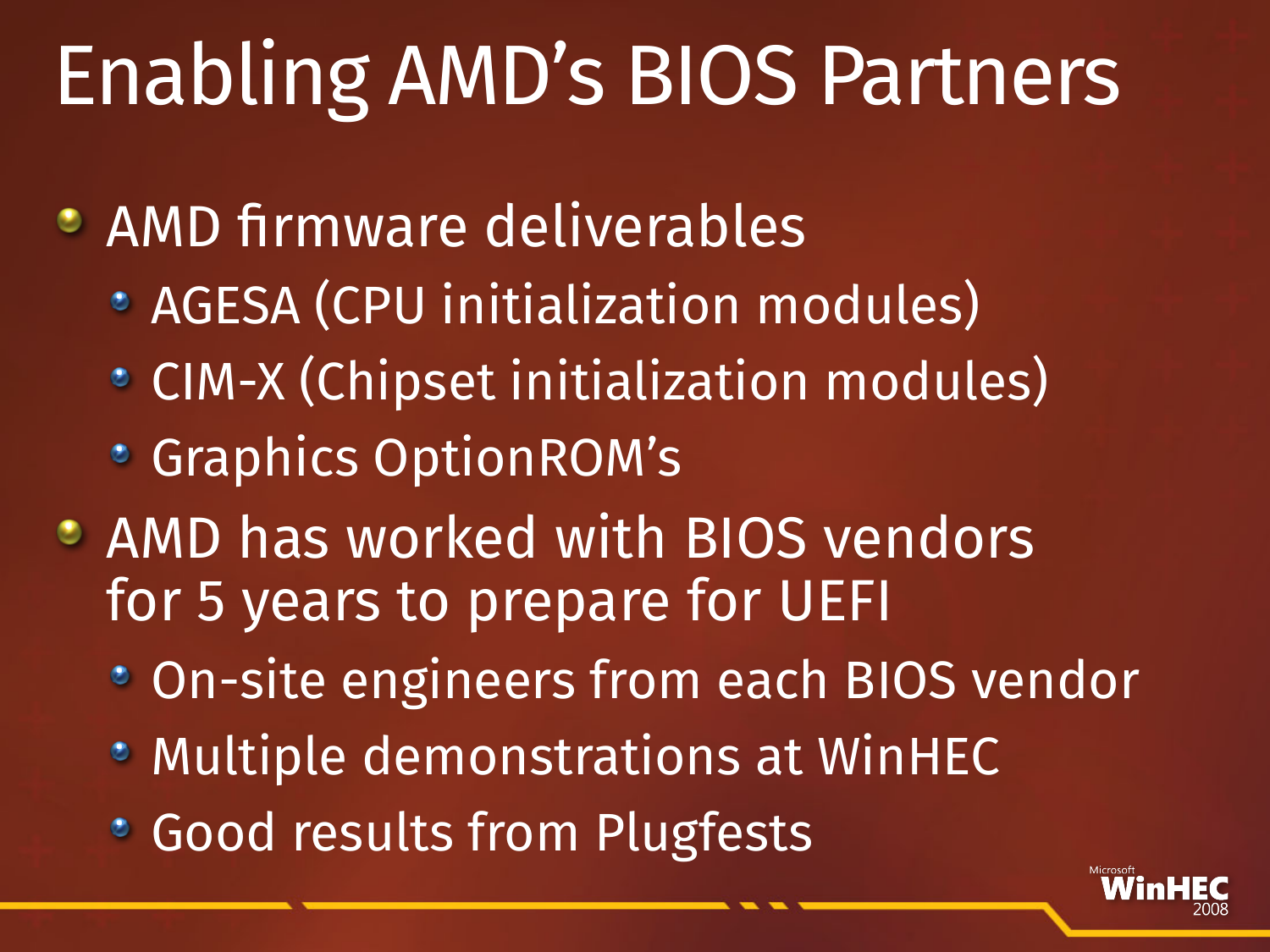

# Enabling AMD’s BIOS Partners
AMD firmware deliverables
AGESA (CPU initialization modules)
CIM-X (Chipset initialization modules)
Graphics OptionROM’s
AMD has worked with BIOS vendors
for 5 years to prepare for UEFI
On-site engineers from each BIOS vendor
Multiple demonstrations at WinHEC
Good results from Plugfests